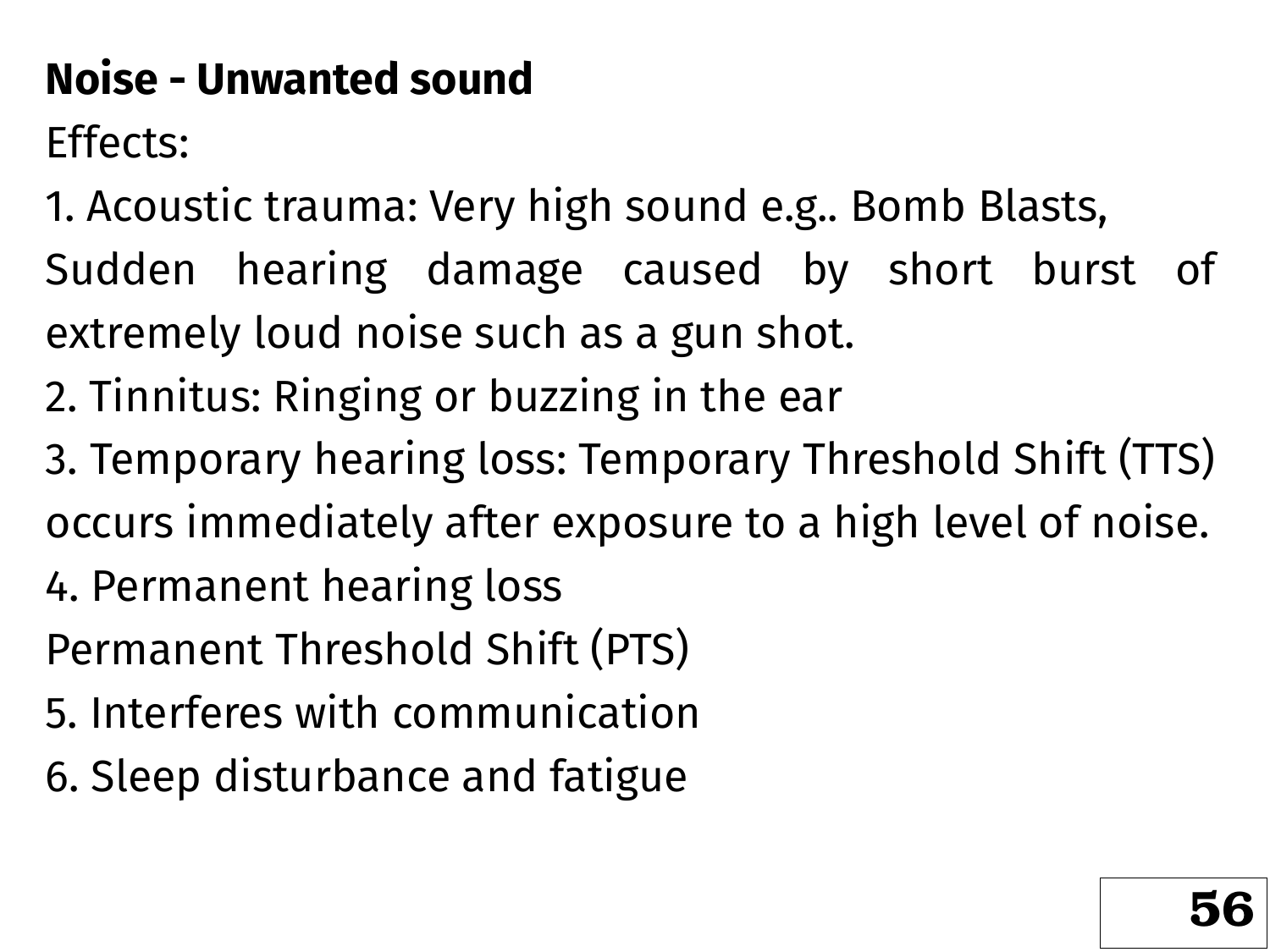

Noise - Unwanted sound
Effects:
1. Acoustic trauma: Very high sound e.g.. Bomb Blasts,
Sudden hearing damage caused by short burst of extremely loud noise such as a gun shot.
2. Tinnitus: Ringing or buzzing in the ear
3. Temporary hearing loss: Temporary Threshold Shift (TTS) occurs immediately after exposure to a high level of noise.
4. Permanent hearing loss
Permanent Threshold Shift (PTS)
5. Interferes with communication
6. Sleep disturbance and fatigue

56